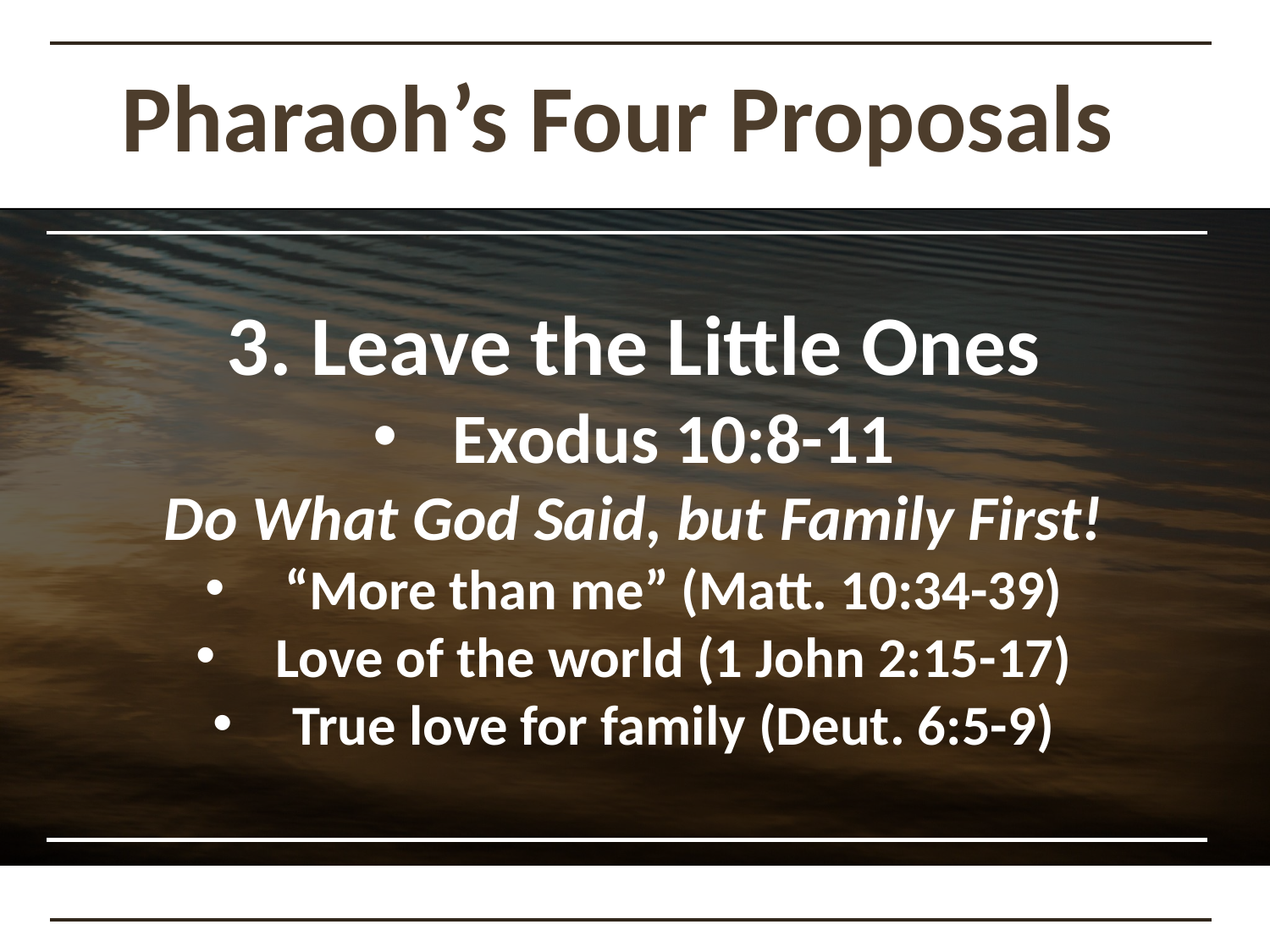

Pharaoh’s Four Proposals
3. Leave the Little Ones
Exodus 10:8-11
Do What God Said, but Family First!
“More than me” (Matt. 10:34-39)
Love of the world (1 John 2:15-17)
True love for family (Deut. 6:5-9)